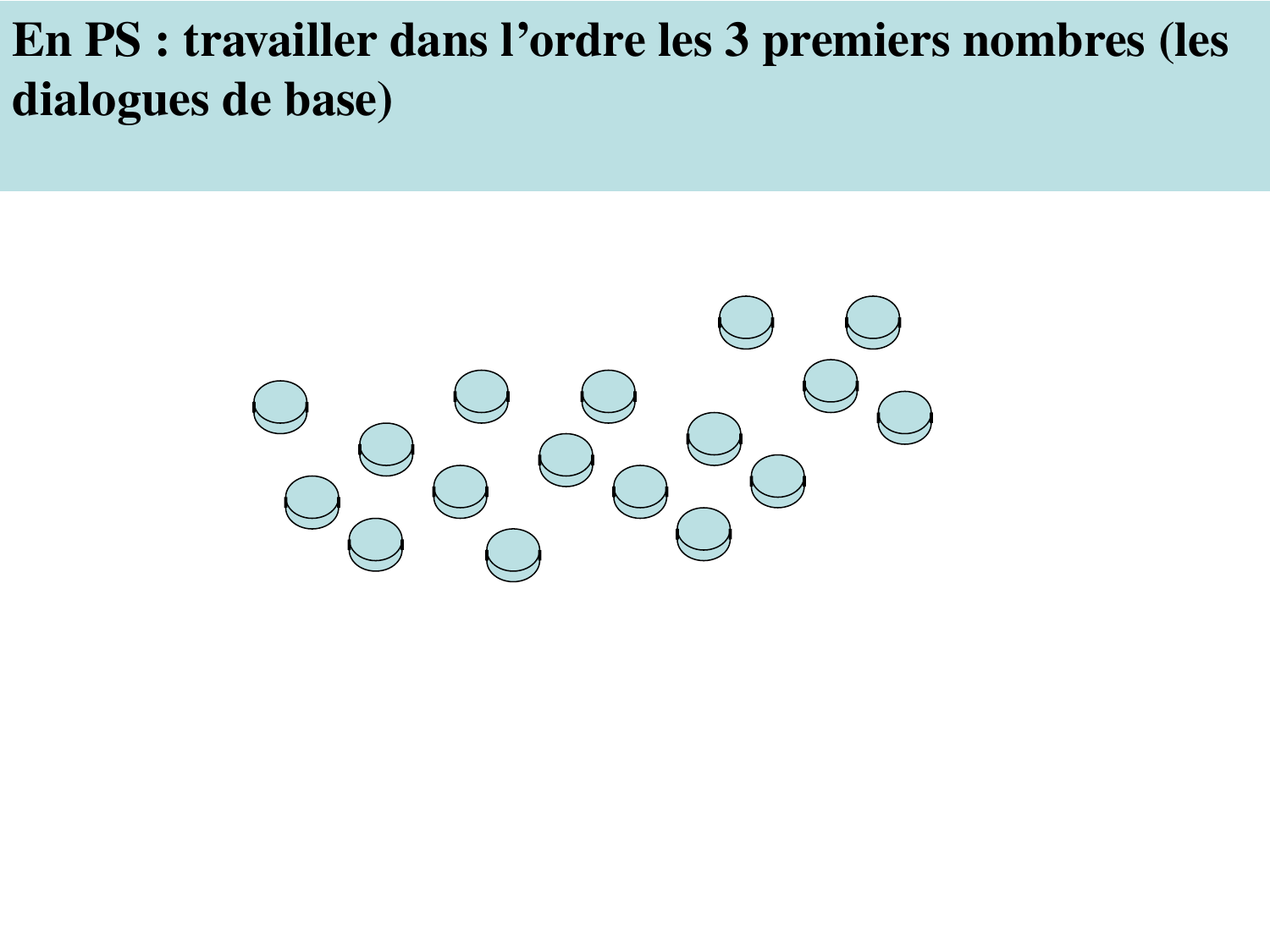

En PS : travailler dans l’ordre les 3 premiers nombres (les dialogues de base)